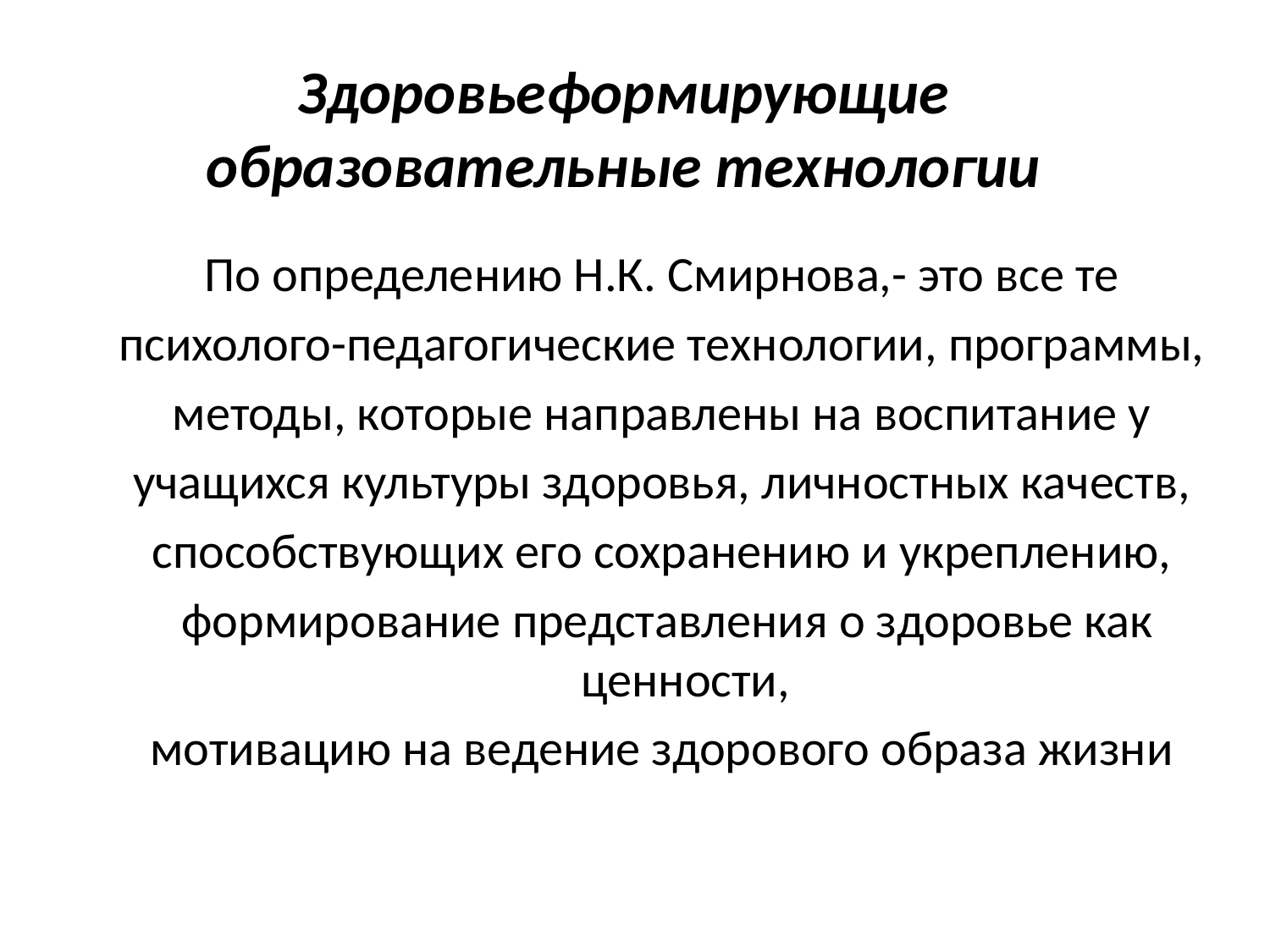

# Здоровьеформирующие образовательные технологии
По определению Н.К. Смирнова,- это все те
психолого-педагогические технологии, программы,
методы, которые направлены на воспитание у
учащихся культуры здоровья, личностных качеств,
способствующих его сохранению и укреплению,
формирование представления о здоровье как ценности,
мотивацию на ведение здорового образа жизни